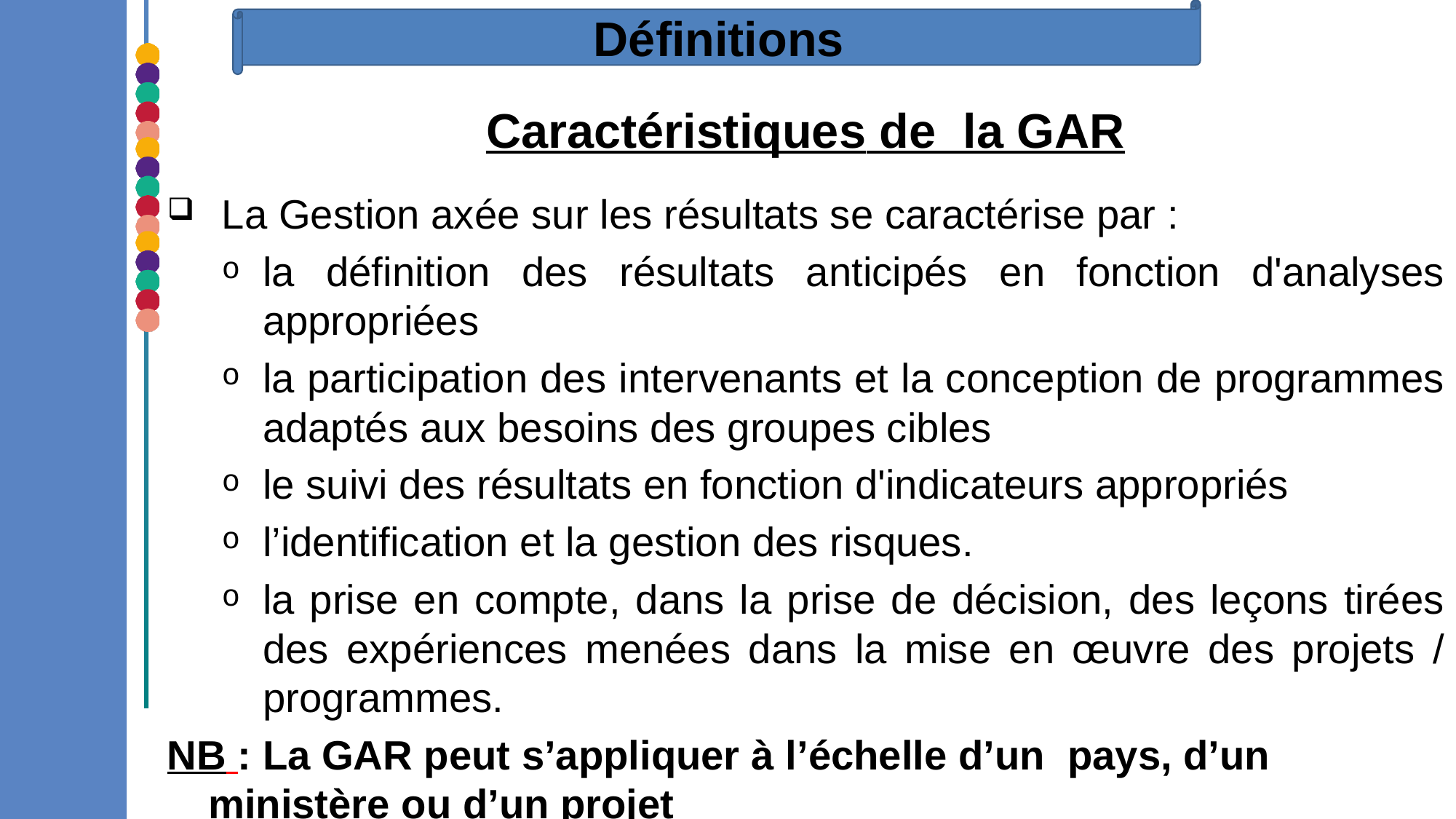

Définitions
Caractéristiques de  la GAR

La Gestion axée sur les résultats se caractérise par :
la définition des résultats anticipés en fonction d'analyses appropriées
la participation des intervenants et la conception de programmes adaptés aux besoins des groupes cibles
le suivi des résultats en fonction d'indicateurs appropriés
l’identification et la gestion des risques.
la prise en compte, dans la prise de décision, des leçons tirées des expériences menées dans la mise en œuvre des projets / programmes.
NB : La GAR peut s’appliquer à l’échelle d’un  pays, d’un ministère ou d’un projet